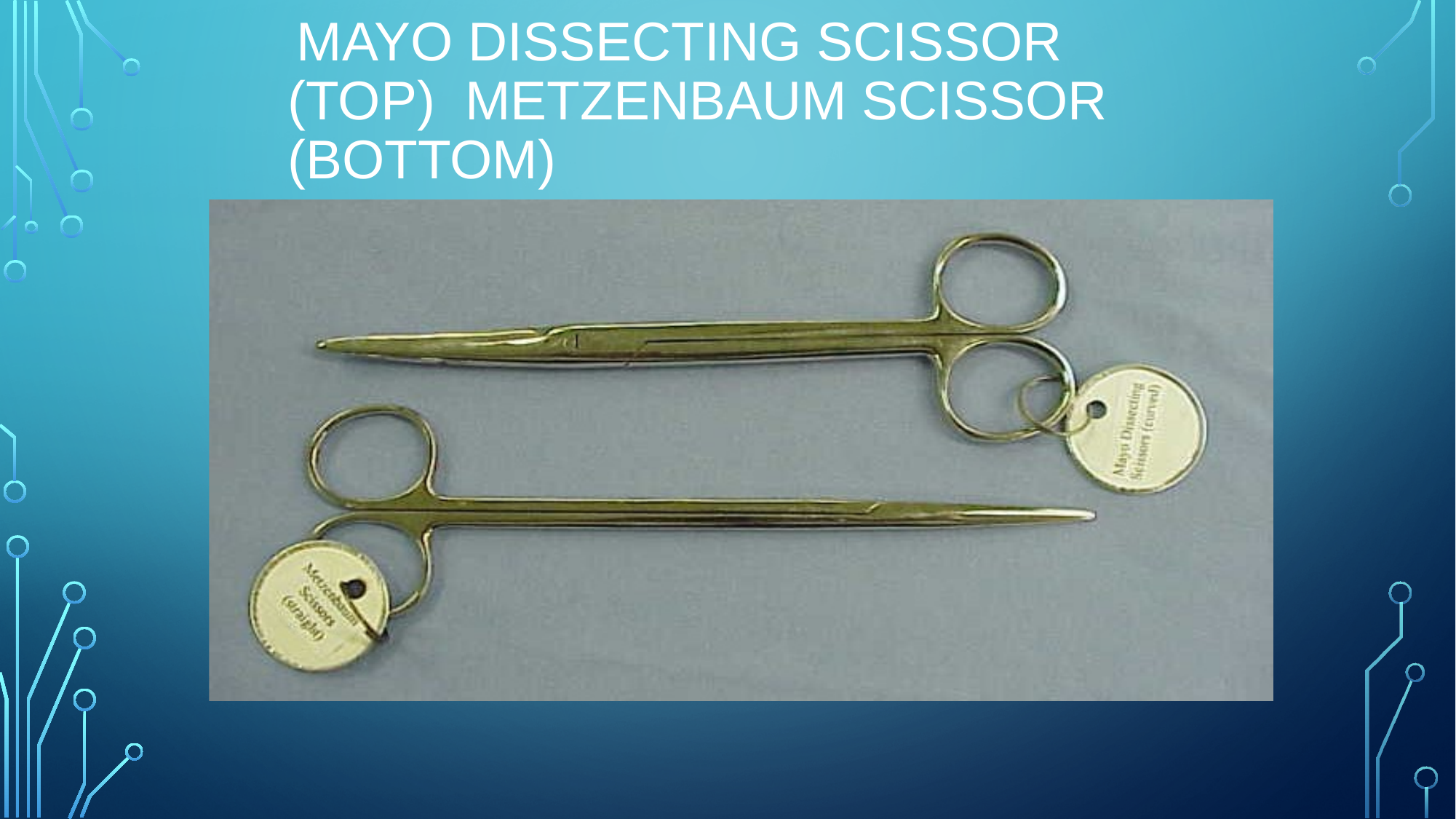

# MAYO DISSECTING SCISSOR (TOP)  METZENBAUM SCISSOR	(BOTTOM)